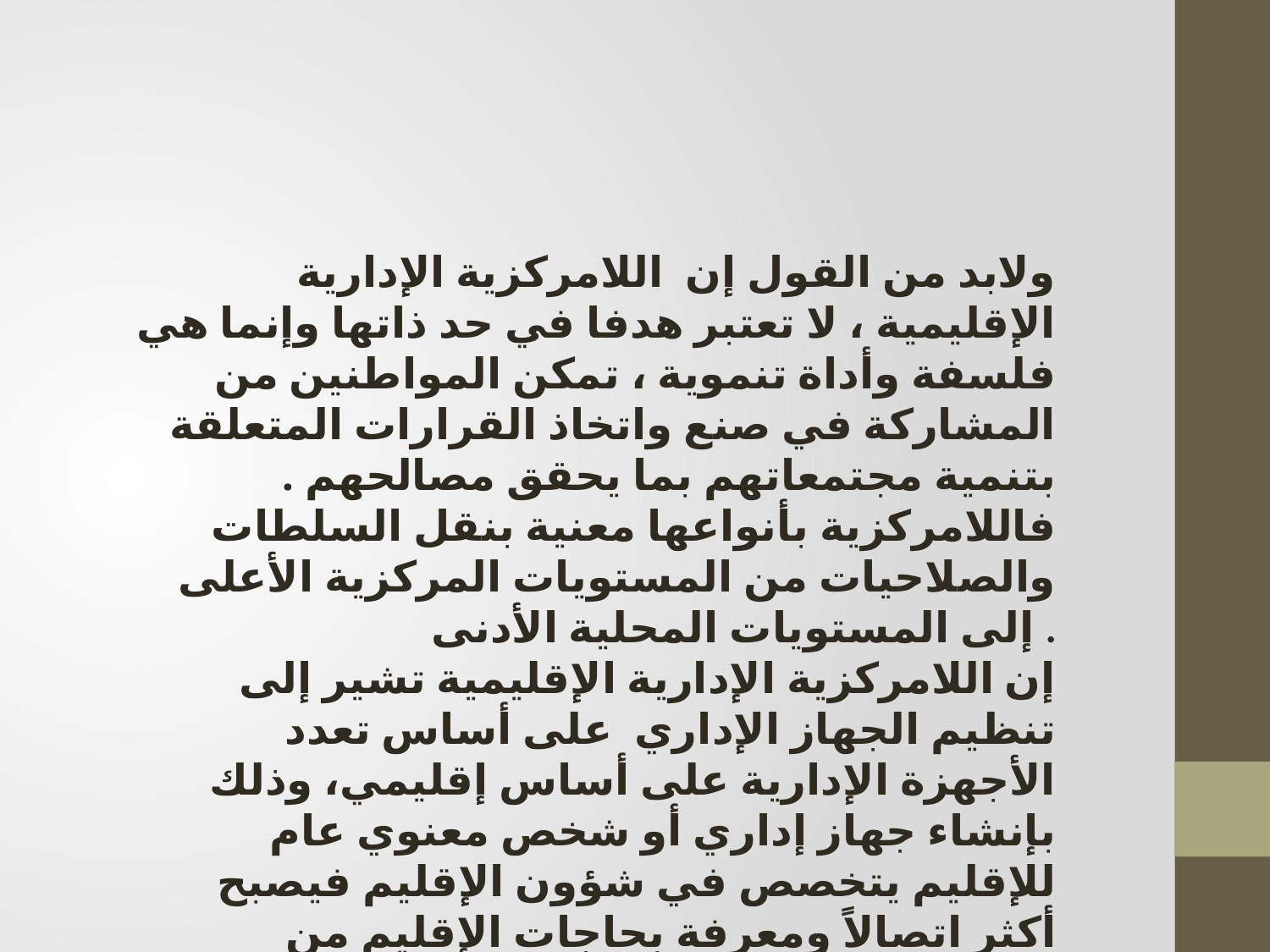

ولابد من القول إن  اللامركزية الإدارية الإقليمية ، لا تعتبر هدفا في حد ذاتها وإنما هي فلسفة وأداة تنموية ، تمكن المواطنين من المشاركة في صنع واتخاذ القرارات المتعلقة بتنمية مجتمعاتهم بما يحقق مصالحهم . فاللامركزية بأنواعها معنية بنقل السلطات والصلاحيات من المستويات المركزية الأعلى إلى المستويات المحلية الأدنى .
إن اللامركزية الإدارية الإقليمية تشير إلى تنظيم الجهاز الإداري  على أساس تعدد الأجهزة الإدارية على أساس إقليمي، وذلك بإنشاء جهاز إداري أو شخص معنوي عام للإقليم يتخصص في شؤون الإقليم فيصبح أكثر اتصالاً ومعرفة بحاجات الإقليم من الحكومة المركزية ويكون للشخص الإداري اللامركزي اختصاص عام بالنسبة ل